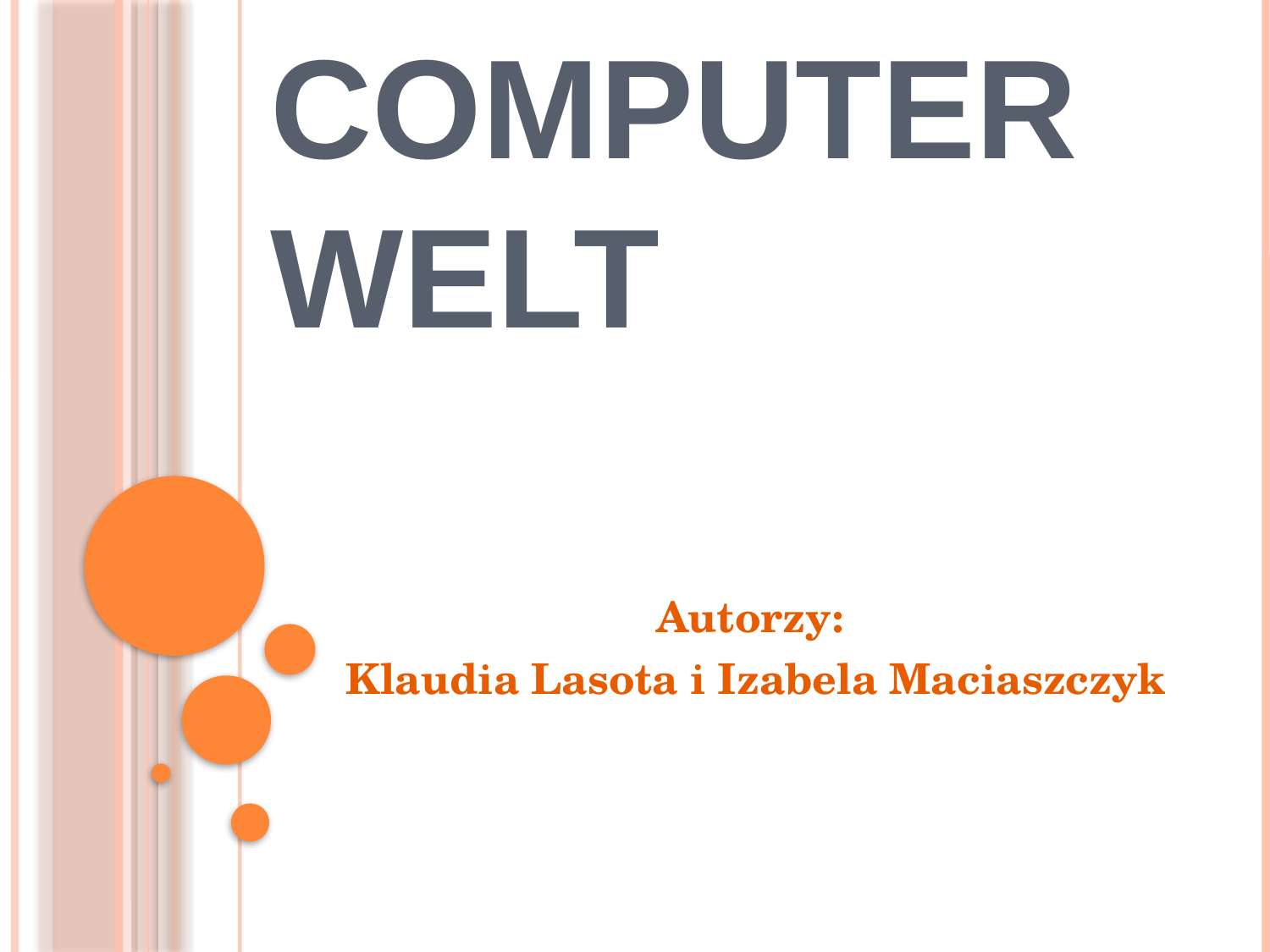

# Computerwelt

Autorzy:
Klaudia Lasota i Izabela Maciaszczyk